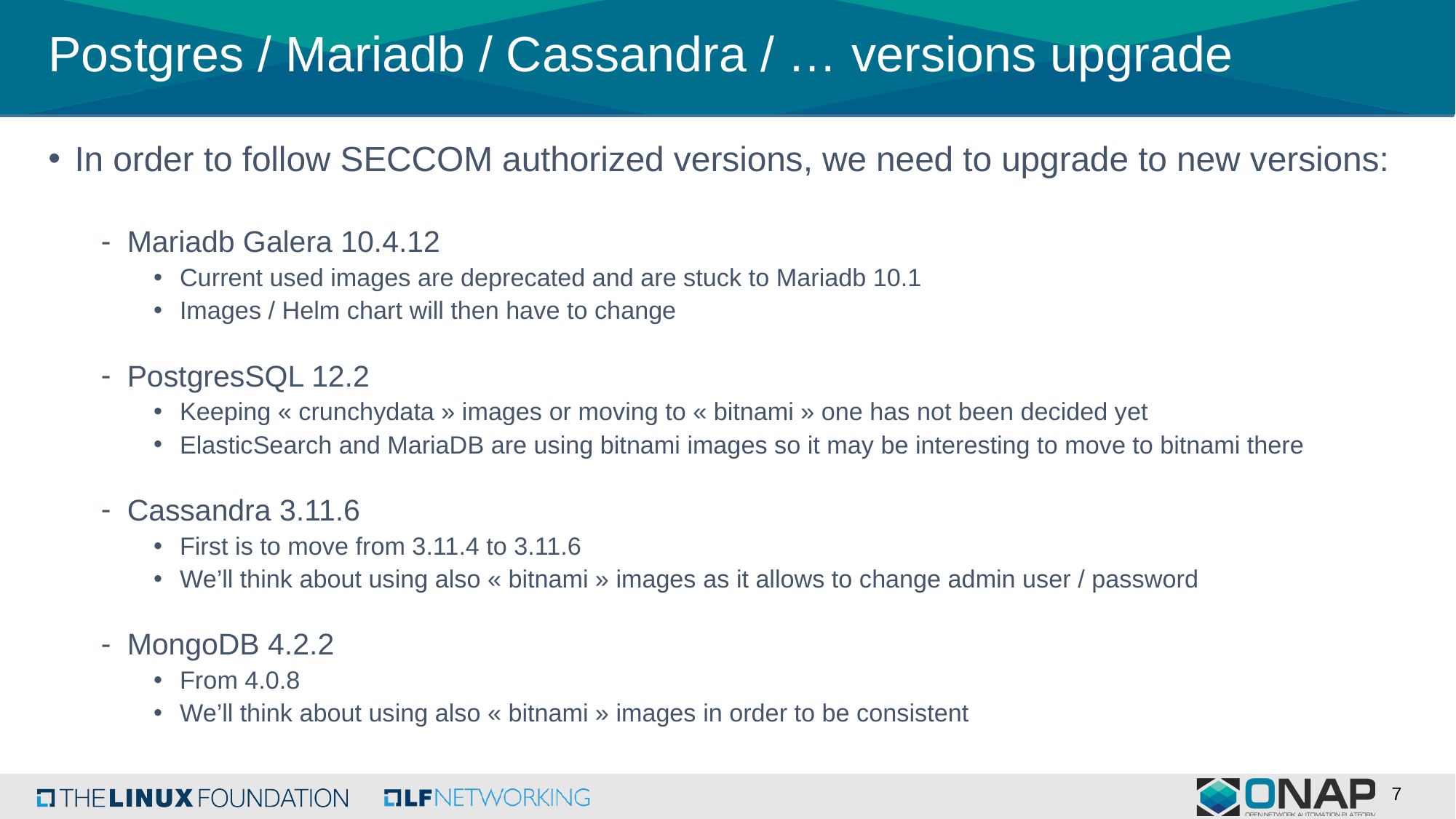

Postgres / Mariadb / Cassandra / … versions upgrade
In order to follow SECCOM authorized versions, we need to upgrade to new versions:

Mariadb Galera 10.4.12
Current used images are deprecated and are stuck to Mariadb 10.1
Images / Helm chart will then have to change

PostgresSQL 12.2
Keeping « crunchydata » images or moving to « bitnami » one has not been decided yet
ElasticSearch and MariaDB are using bitnami images so it may be interesting to move to bitnami there

Cassandra 3.11.6
First is to move from 3.11.4 to 3.11.6
We’ll think about using also « bitnami » images as it allows to change admin user / password

MongoDB 4.2.2
From 4.0.8
We’ll think about using also « bitnami » images in order to be consistent
7